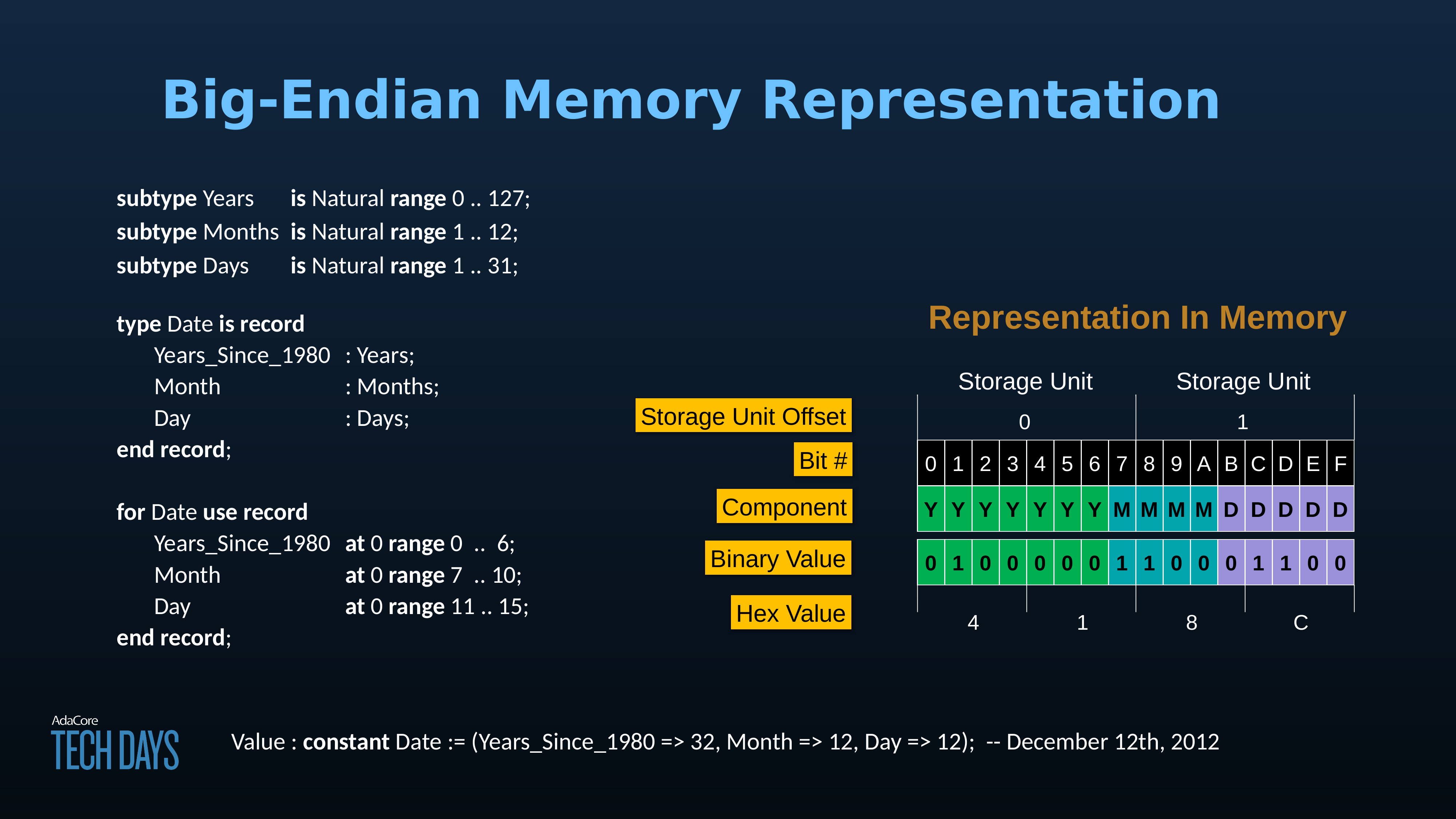

# Big-Endian Memory Representation
subtype Years	is Natural range 0 .. 127;
subtype Months	is Natural range 1 .. 12;
subtype Days	is Natural range 1 .. 31;

type Date is record
	Years_Since_1980	: Years;
	Month            	: Months;
	Day              	: Days;
end record;

for Date use record
	Years_Since_1980	at 0 range 0  ..  6;
	Month            	at 0 range 7  .. 10;
	Day              	at 0 range 11 .. 15;
end record;
Representation In Memory
Storage Unit
Storage Unit

Storage Unit Offset
0
1
0
1
2
3
4
5
6
7
8
9
A
B
C
D
E
F
Bit #
Y
Y
Y
Y
Y
Y
Y
M
M
M
M
D
D
D
D
D
Component
0
1
0
0
0
0
0
1
1
0
0
0
1
1
0
0
Binary Value

Hex Value
4
1
8
C
Value : constant Date := (Years_Since_1980 => 32, Month => 12, Day => 12);  -- December 12th, 2012